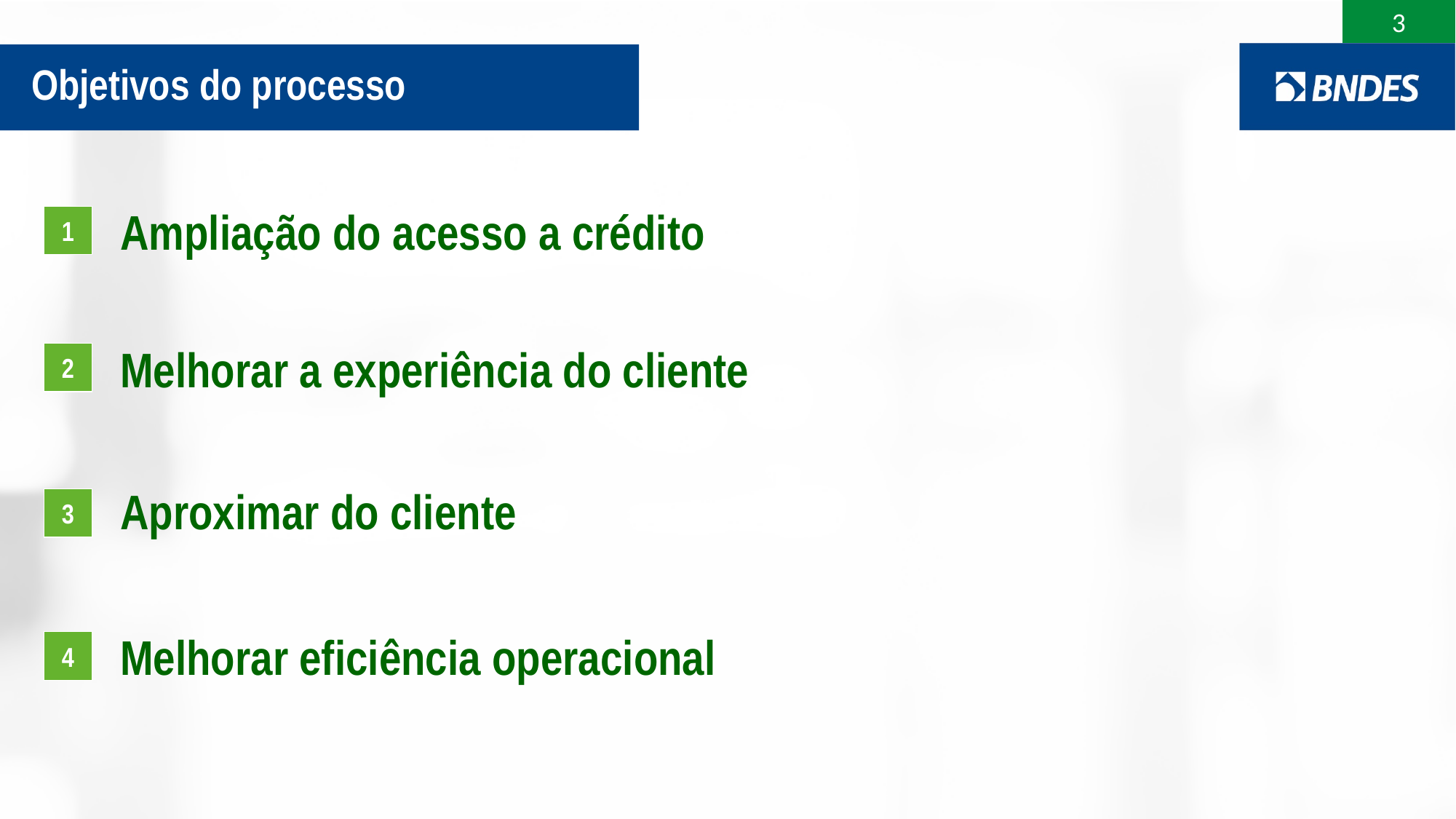

Objetivos do processo
Ampliação do acesso a crédito
1
Melhorar a experiência do cliente
2
Aproximar do cliente
3
Melhorar eficiência operacional
4